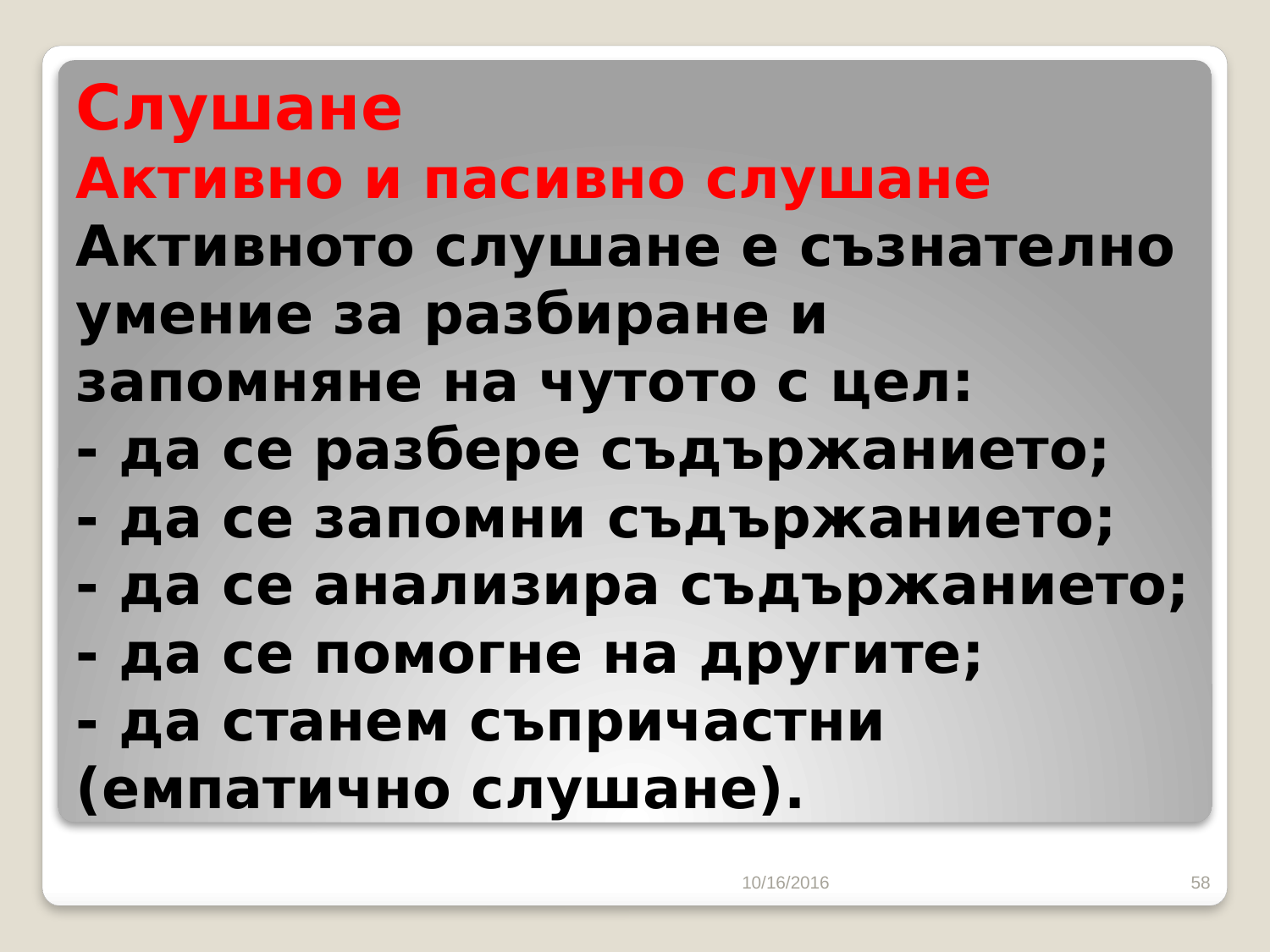

# Слушане Активно и пасивно слушане  Активното слушане е съзнателно умение за разбиране и запомняне на чутото с цел: - да се разбере съдържанието; - да се запомни съдържанието; - да се анализира съдържанието; - да се помогне на другите; - да станем съпричастни (емпатично слушане).
10/16/2016
58